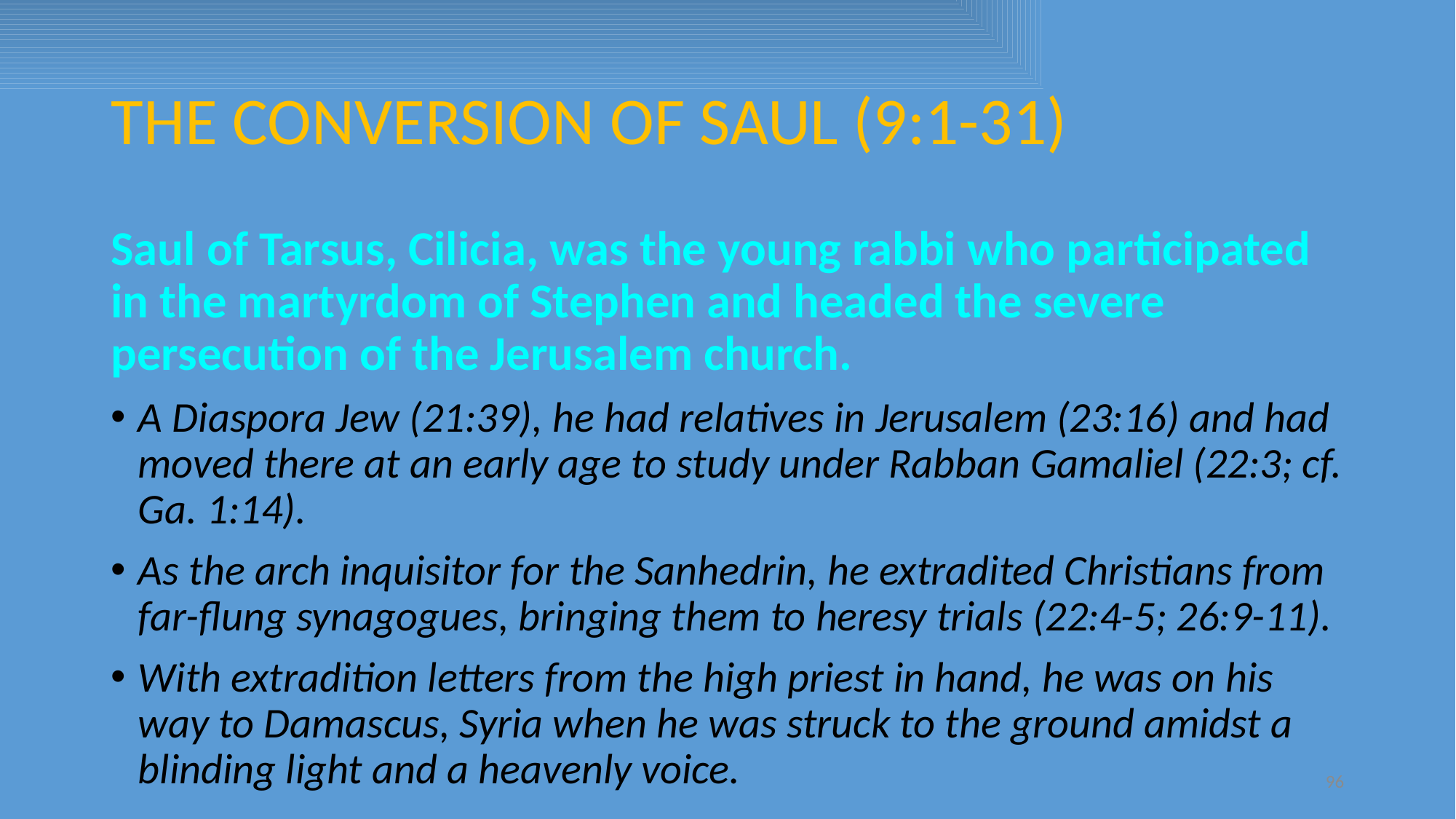

# THE CONVERSION OF SAUL (9:1-31)
Saul of Tarsus, Cilicia, was the young rabbi who participated in the martyrdom of Stephen and headed the severe persecution of the Jerusalem church.
A Diaspora Jew (21:39), he had relatives in Jerusalem (23:16) and had moved there at an early age to study under Rabban Gamaliel (22:3; cf. Ga. 1:14).
As the arch inquisitor for the Sanhedrin, he extradited Christians from far-flung synagogues, bringing them to heresy trials (22:4-5; 26:9-11).
With extradition letters from the high priest in hand, he was on his way to Damascus, Syria when he was struck to the ground amidst a blinding light and a heavenly voice.
96